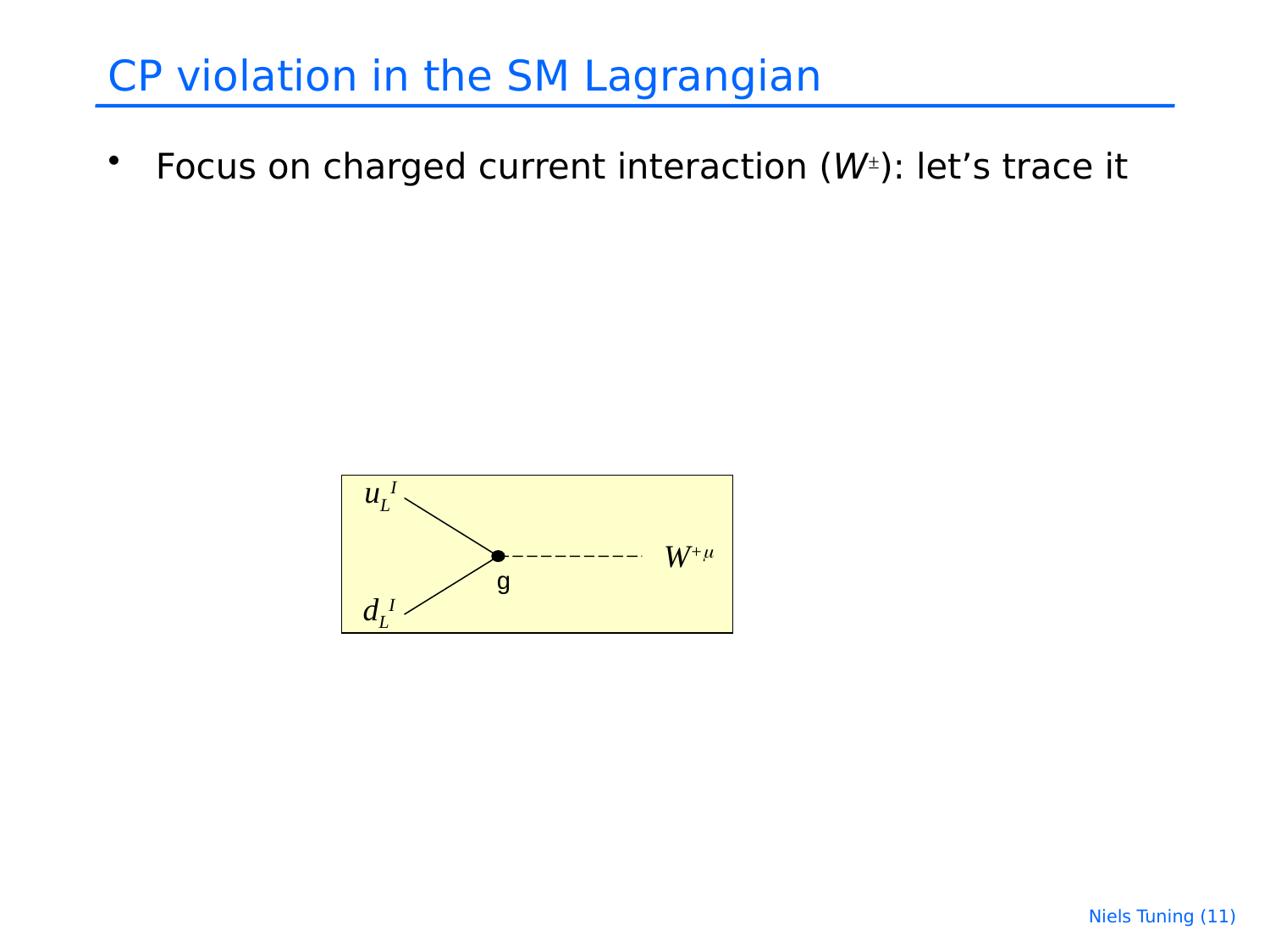

# CP violation in the SM Lagrangian
Focus on charged current interaction (W±): let’s trace it
uLI

W+μ

g
dLI
Niels Tuning (11)